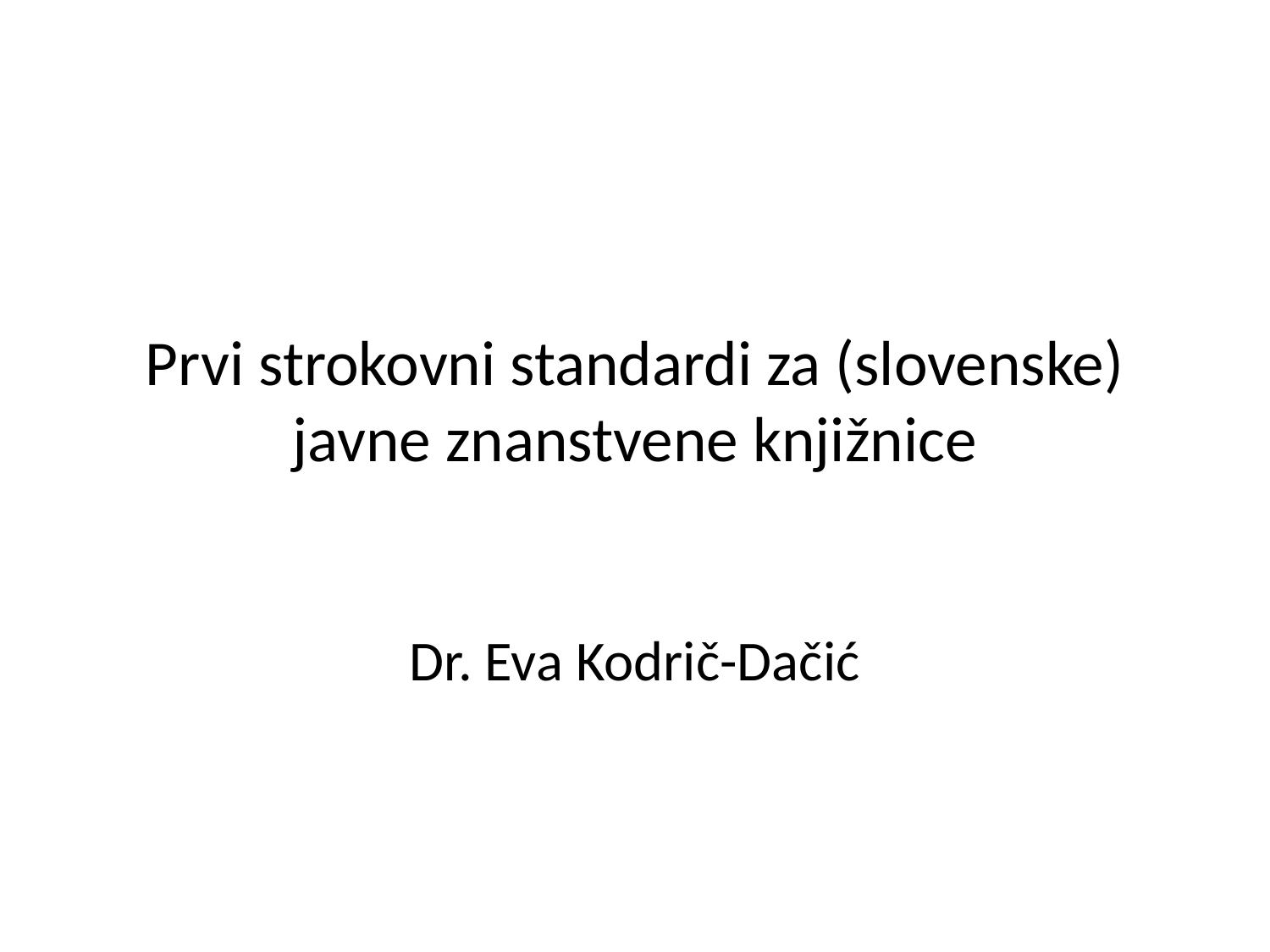

# Prvi strokovni standardi za (slovenske) javne znanstvene knjižnice

Dr. Eva Kodrič-Dačić